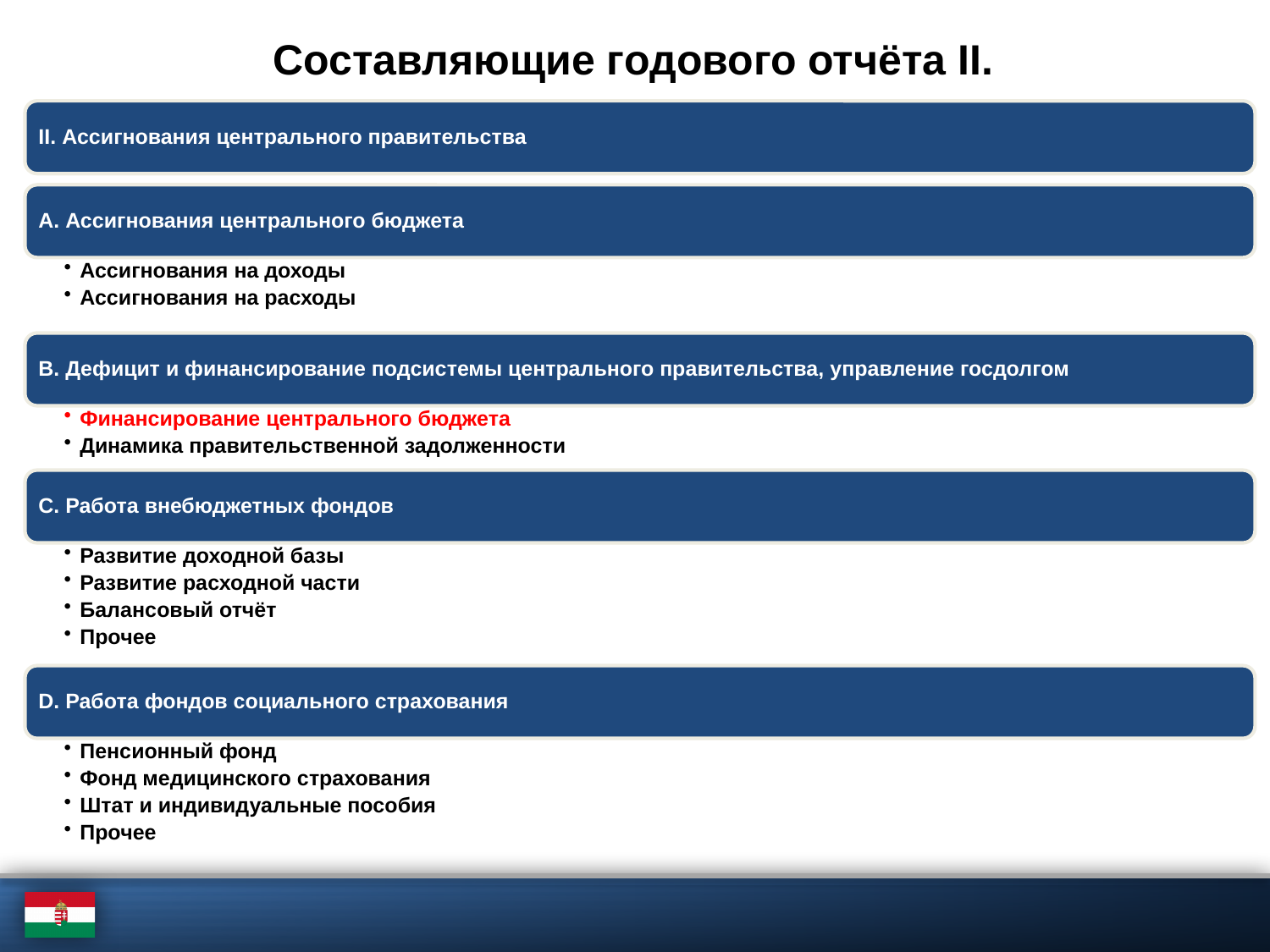

# Составляющие годового отчёта II.
II. Ассигнования центрального правительства
A. Ассигнования центрального бюджета
Ассигнования на доходы
Ассигнования на расходы
B. Дефицит и финансирование подсистемы центрального правительства, управление госдолгом
Финансирование центрального бюджета
Динамика правительственной задолженности
C. Работа внебюджетных фондов
Развитие доходной базы
Развитие расходной части
Балансовый отчёт
Прочее
D. Работа фондов социального страхования
Пенсионный фонд
Фонд медицинского страхования
Штат и индивидуальные пособия
Прочее